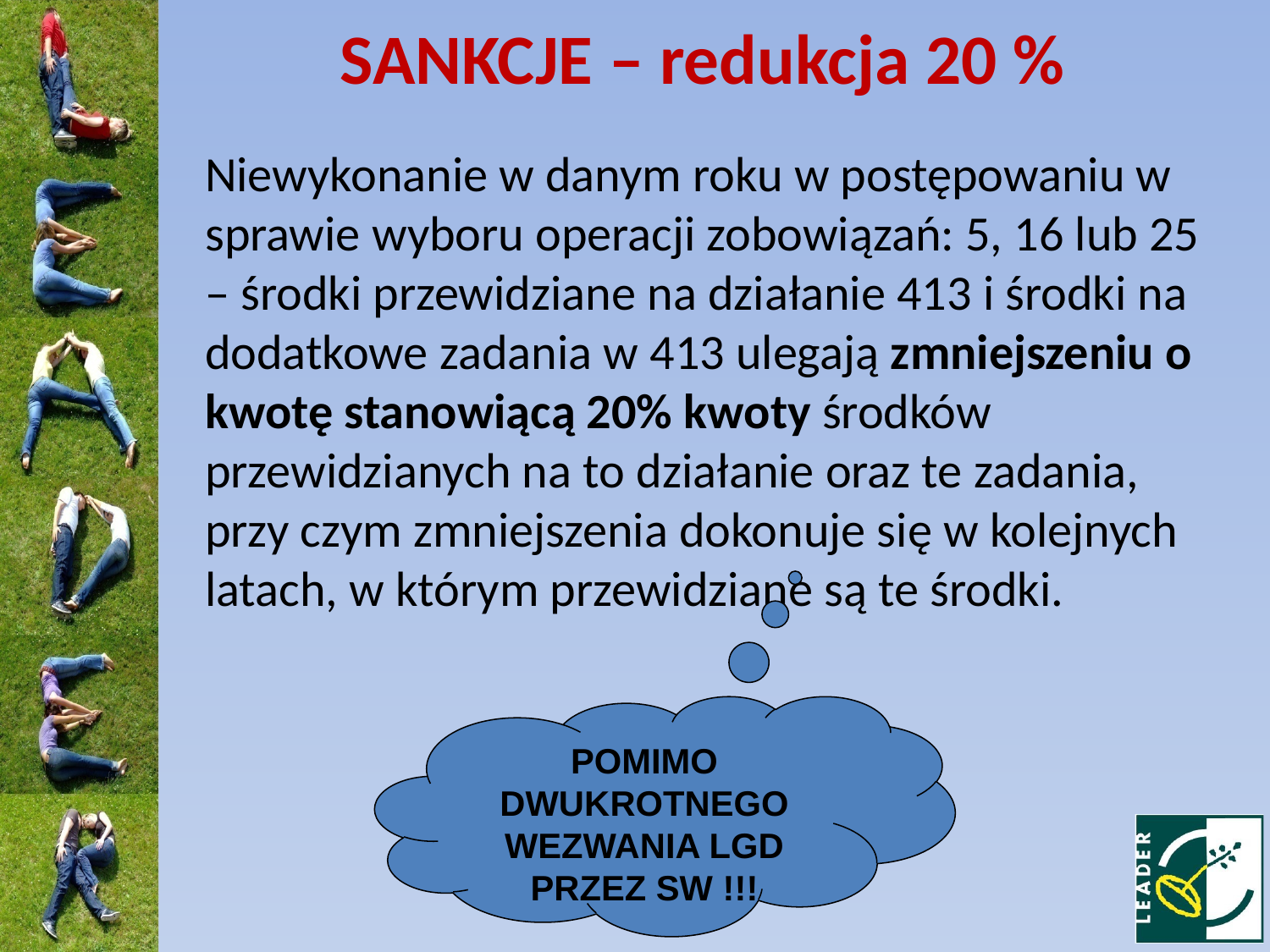

SANKCJE – redukcja 20 %
	Niewykonanie w danym roku w postępowaniu w sprawie wyboru operacji zobowiązań: 5, 16 lub 25 – środki przewidziane na działanie 413 i środki na dodatkowe zadania w 413 ulegają zmniejszeniu o  kwotę stanowiącą 20% kwoty środków przewidzianych na to działanie oraz te zadania, przy czym zmniejszenia dokonuje się w kolejnych latach, w którym przewidziane są te środki.
POMIMO DWUKROTNEGO WEZWANIA LGD PRZEZ SW !!!